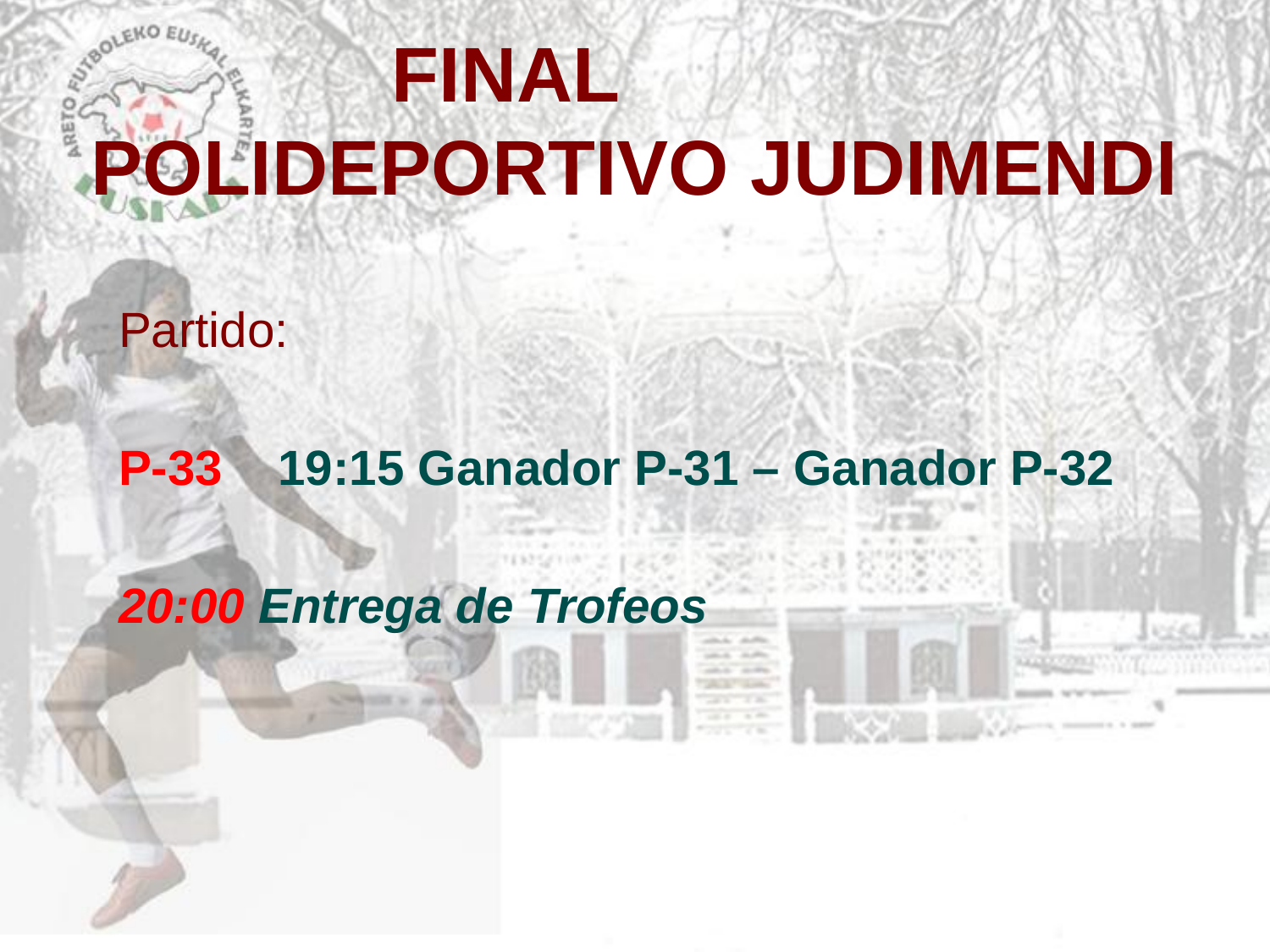

FINAL             POLIDEPORTIVO JUDIMENDI

Partido:

P-33    19:15 Ganador P-31 – Ganador P-32

20:00 Entrega de Trofeos